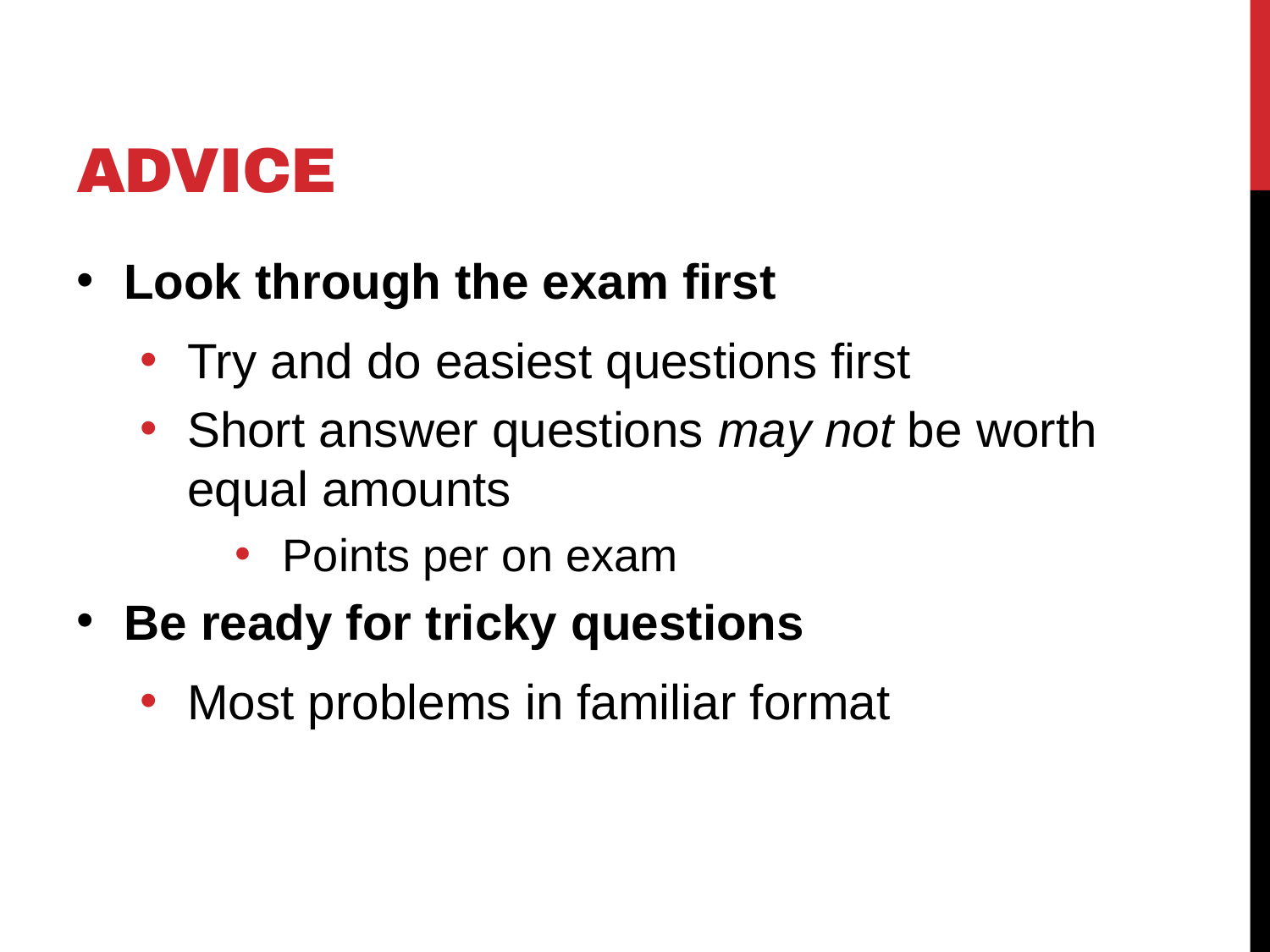

# Advice
Look through the exam first
Try and do easiest questions first
Short answer questions may not be worth equal amounts
Points per on exam
Be ready for tricky questions
Most problems in familiar format